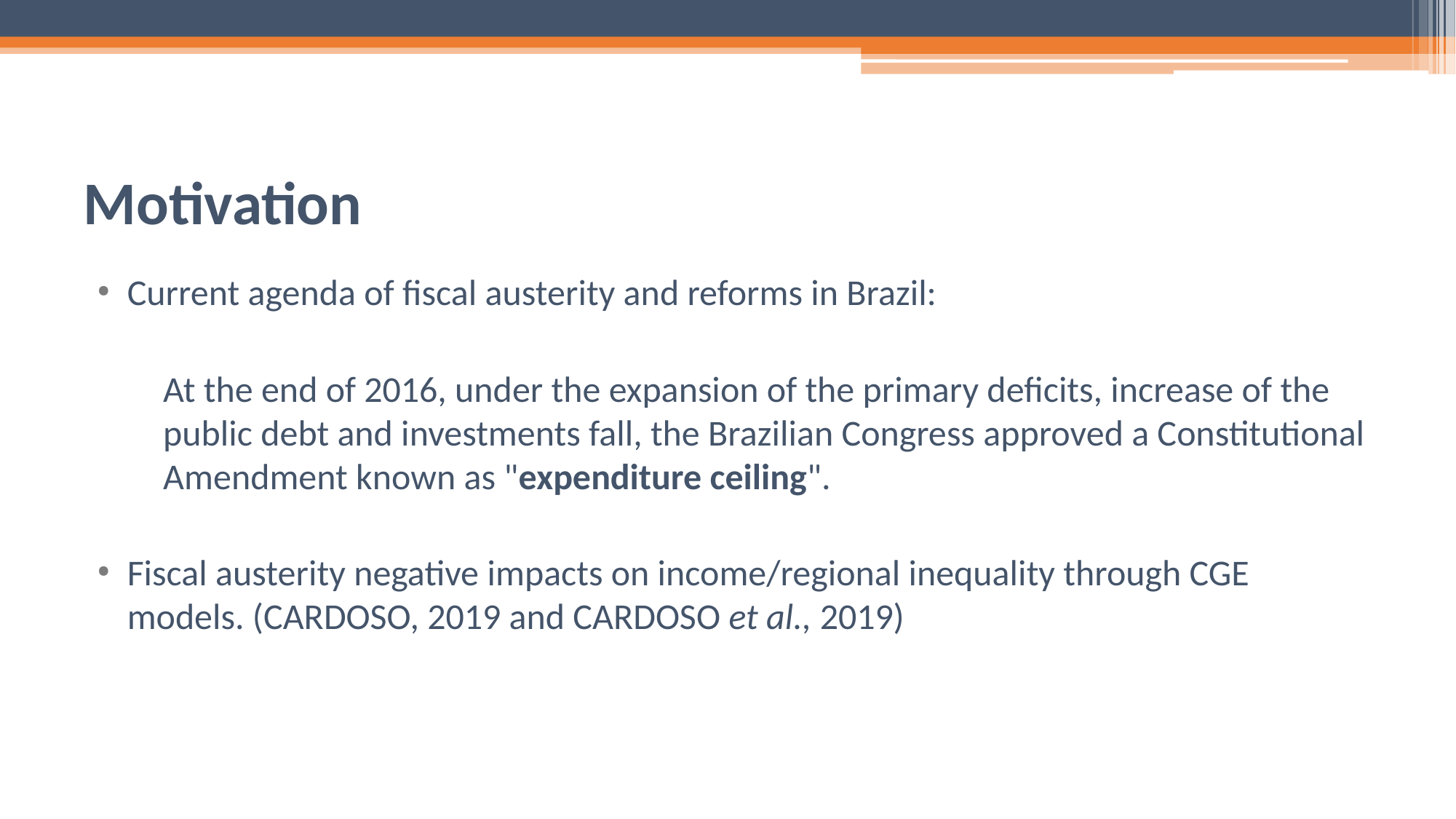

# Motivation
Current agenda of fiscal austerity and reforms in Brazil:

At the end of 2016, under the expansion of the primary deficits, increase of the public debt and investments fall, the Brazilian Congress approved a Constitutional Amendment known as "expenditure ceiling".

Fiscal austerity negative impacts on income/regional inequality through CGE models. (CARDOSO, 2019 and CARDOSO et al., 2019)